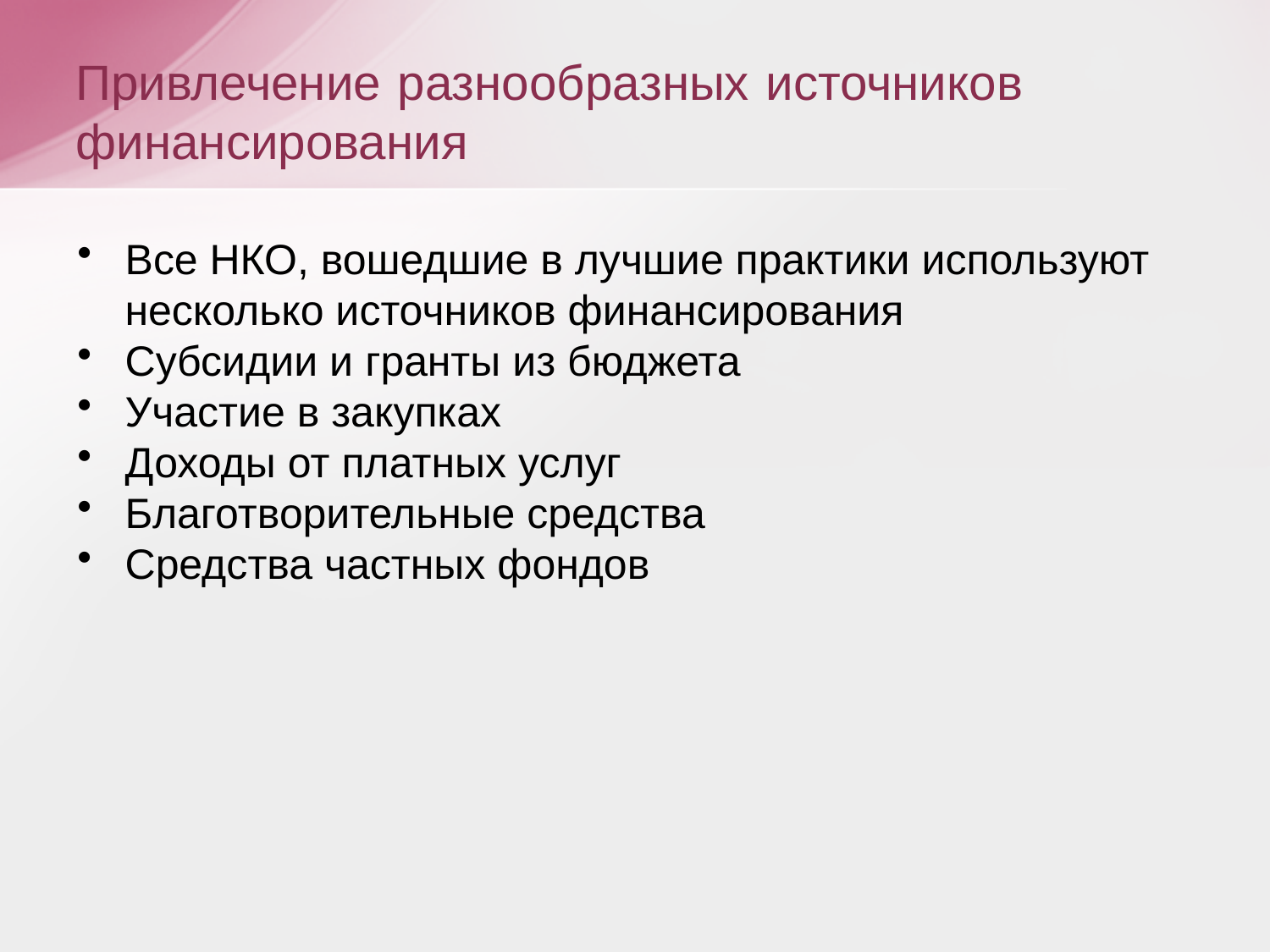

# Привлечение разнообразных источников финансирования
Все НКО, вошедшие в лучшие практики используют несколько источников финансирования
Субсидии и гранты из бюджета
Участие в закупках
Доходы от платных услуг
Благотворительные средства
Средства частных фондов